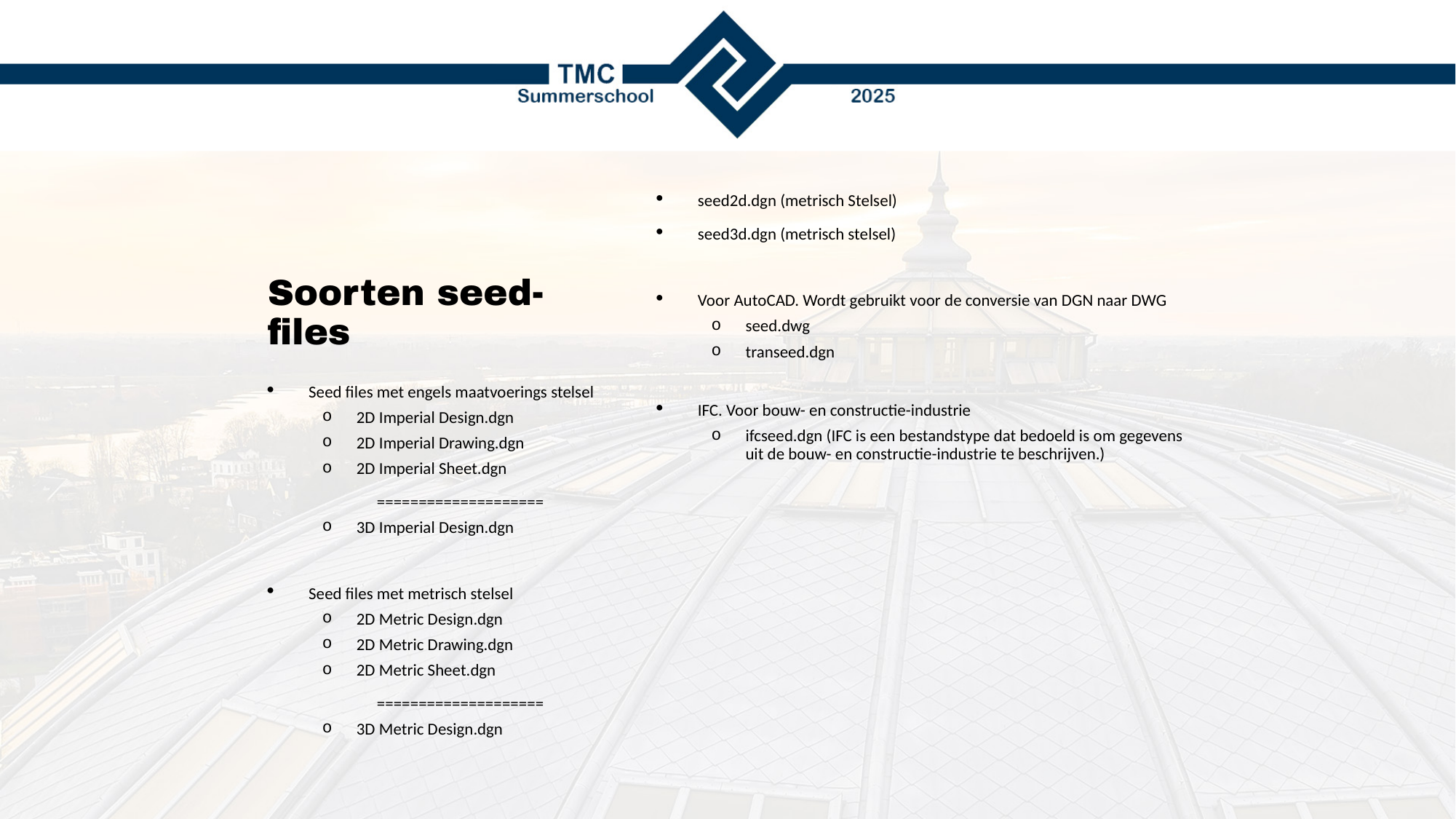

# Soorten seed-files
seed2d.dgn (metrisch Stelsel)
seed3d.dgn (metrisch stelsel)

Voor AutoCAD. Wordt gebruikt voor de conversie van DGN naar DWG
seed.dwg
transeed.dgn

IFC. Voor bouw- en constructie-industrie
ifcseed.dgn (IFC is een bestandstype dat bedoeld is om gegevens uit de bouw- en constructie-industrie te beschrijven.)

Seed files met engels maatvoerings stelsel
2D Imperial Design.dgn
2D Imperial Drawing.dgn
2D Imperial Sheet.dgn
====================
3D Imperial Design.dgn

Seed files met metrisch stelsel
2D Metric Design.dgn
2D Metric Drawing.dgn
2D Metric Sheet.dgn
====================
3D Metric Design.dgn